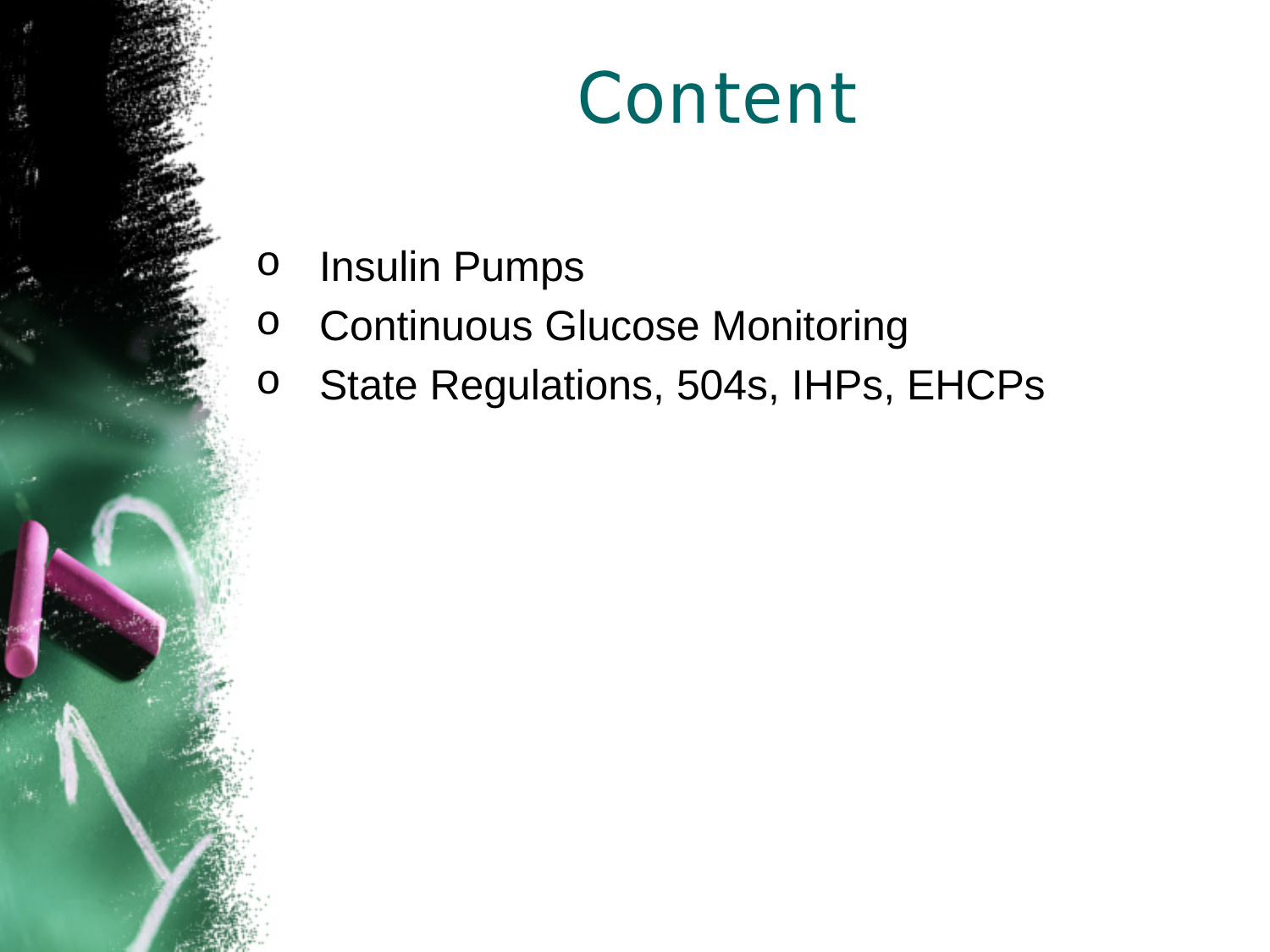

Content
Insulin Pumps
Continuous Glucose Monitoring
State Regulations, 504s, IHPs, EHCPs